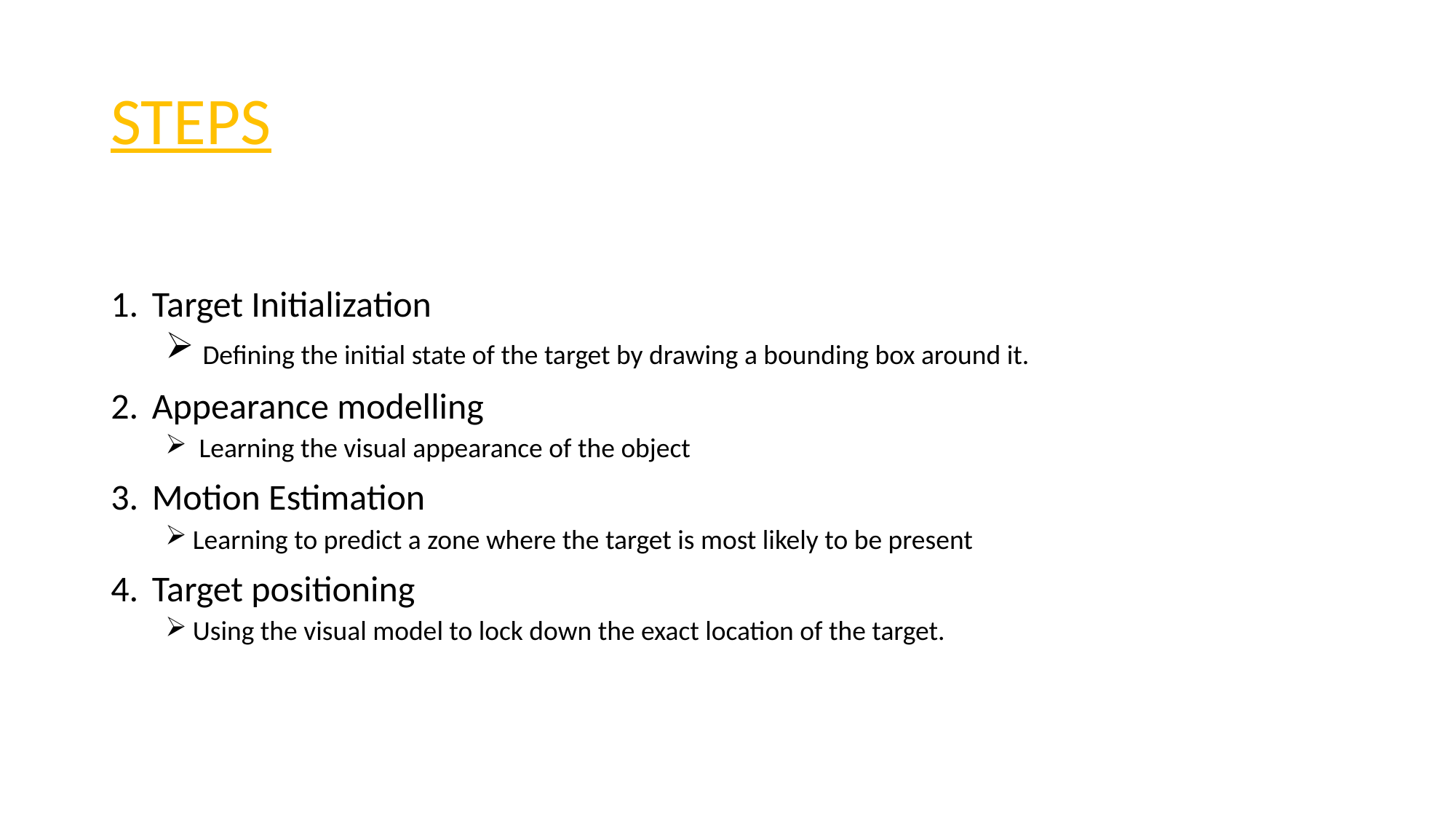

# STEPS
Target Initialization
 Defining the initial state of the target by drawing a bounding box around it.
Appearance modelling
 Learning the visual appearance of the object
Motion Estimation
Learning to predict a zone where the target is most likely to be present
Target positioning
Using the visual model to lock down the exact location of the target.